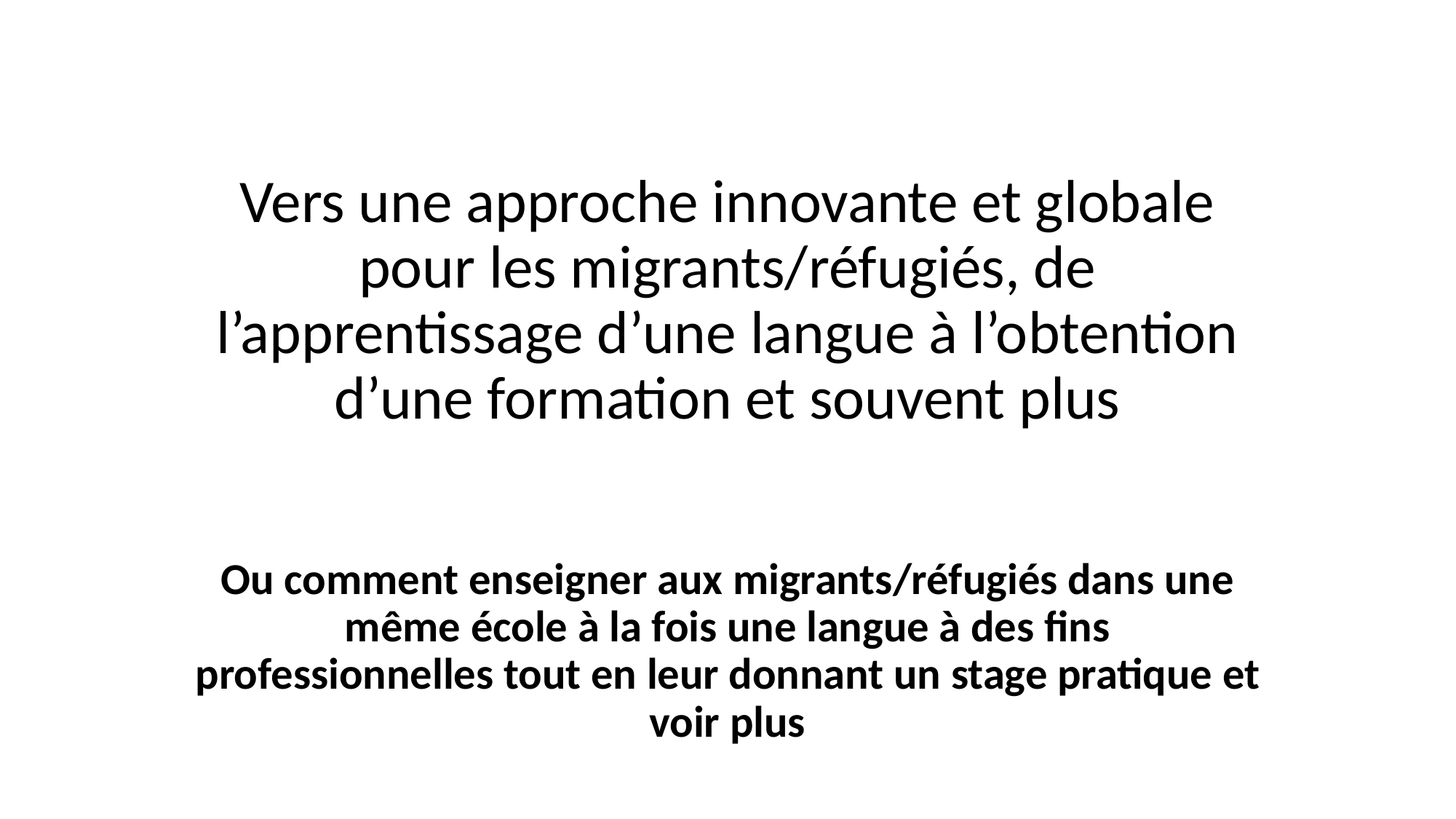

# Vers une approche innovante et globale pour les migrants/réfugiés, de l’apprentissage d’une langue à l’obtention d’une formation et souvent plus

Ou comment enseigner aux migrants/réfugiés dans une même école à la fois une langue à des fins professionnelles tout en leur donnant un stage pratique et voir plus